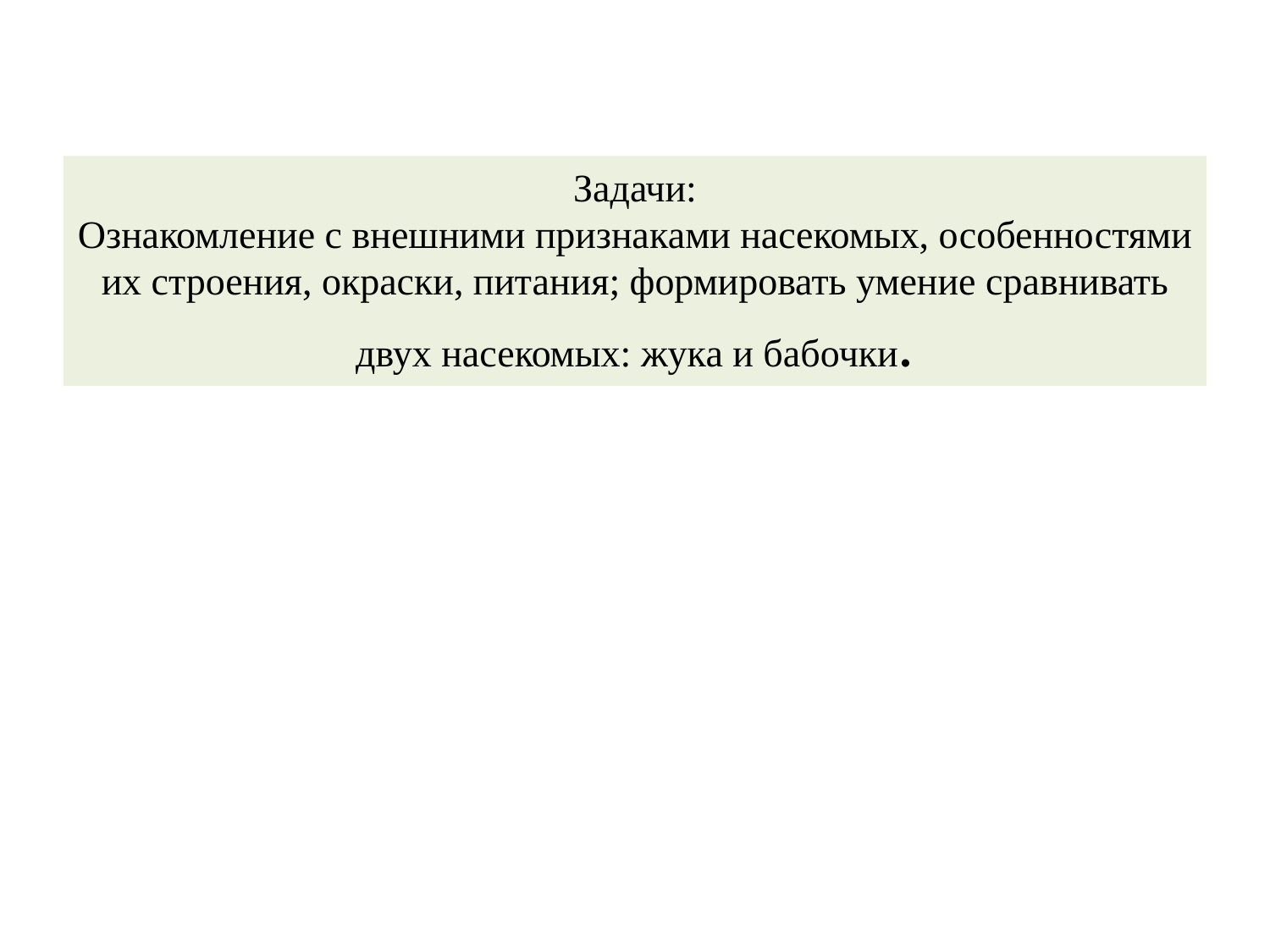

# Задачи: Ознакомление с внешними признаками насекомых, особенностями их строения, окраски, питания; формировать умение сравнивать двух насекомых: жука и бабочки.